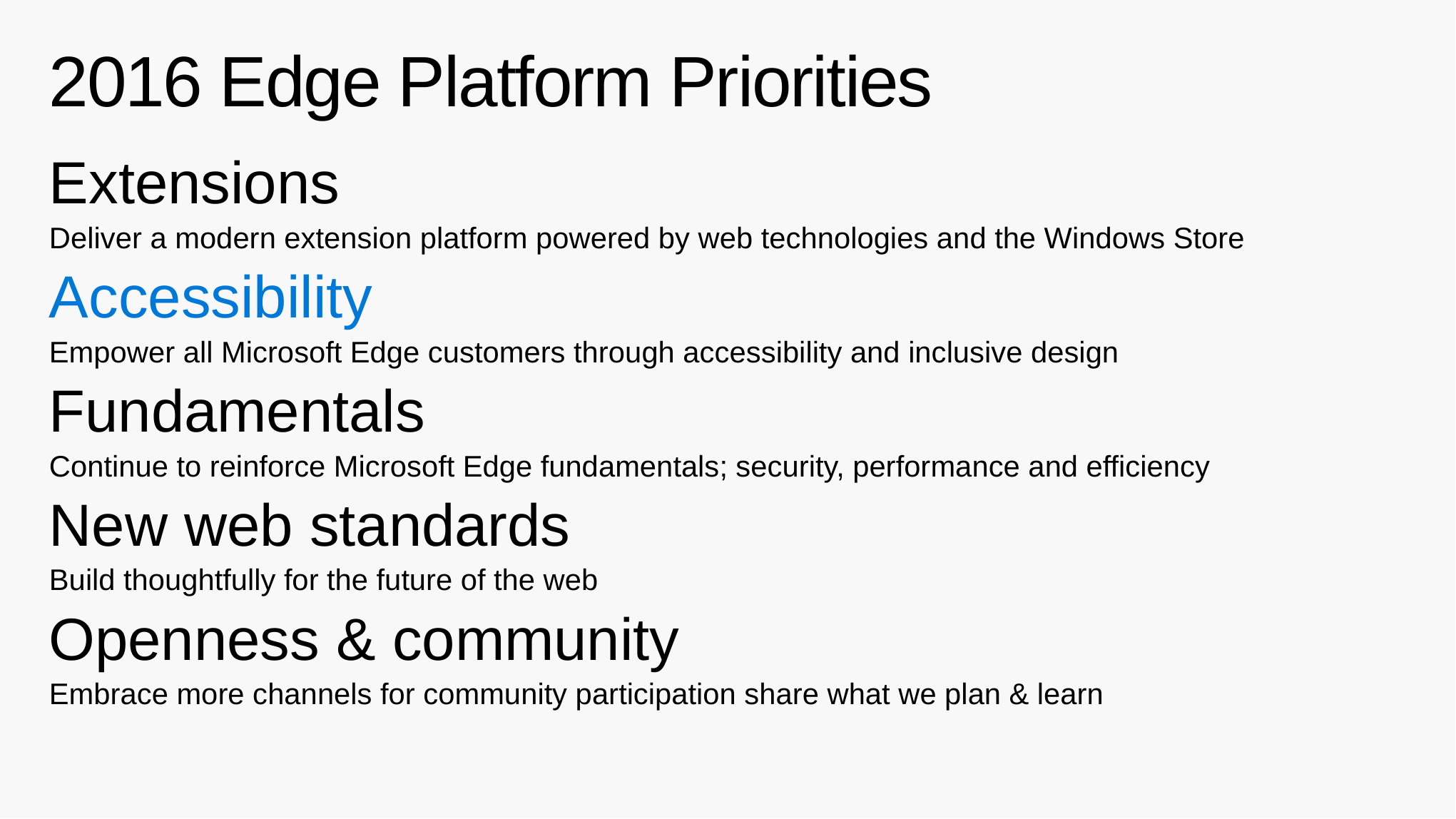

# 2016 Edge Platform Priorities
Extensions
Deliver a modern extension platform powered by web technologies and the Windows Store
Accessibility
Empower all Microsoft Edge customers through accessibility and inclusive design
Fundamentals
Continue to reinforce Microsoft Edge fundamentals; security, performance and efficiency
New web standards
Build thoughtfully for the future of the web
Openness & community
Embrace more channels for community participation share what we plan & learn